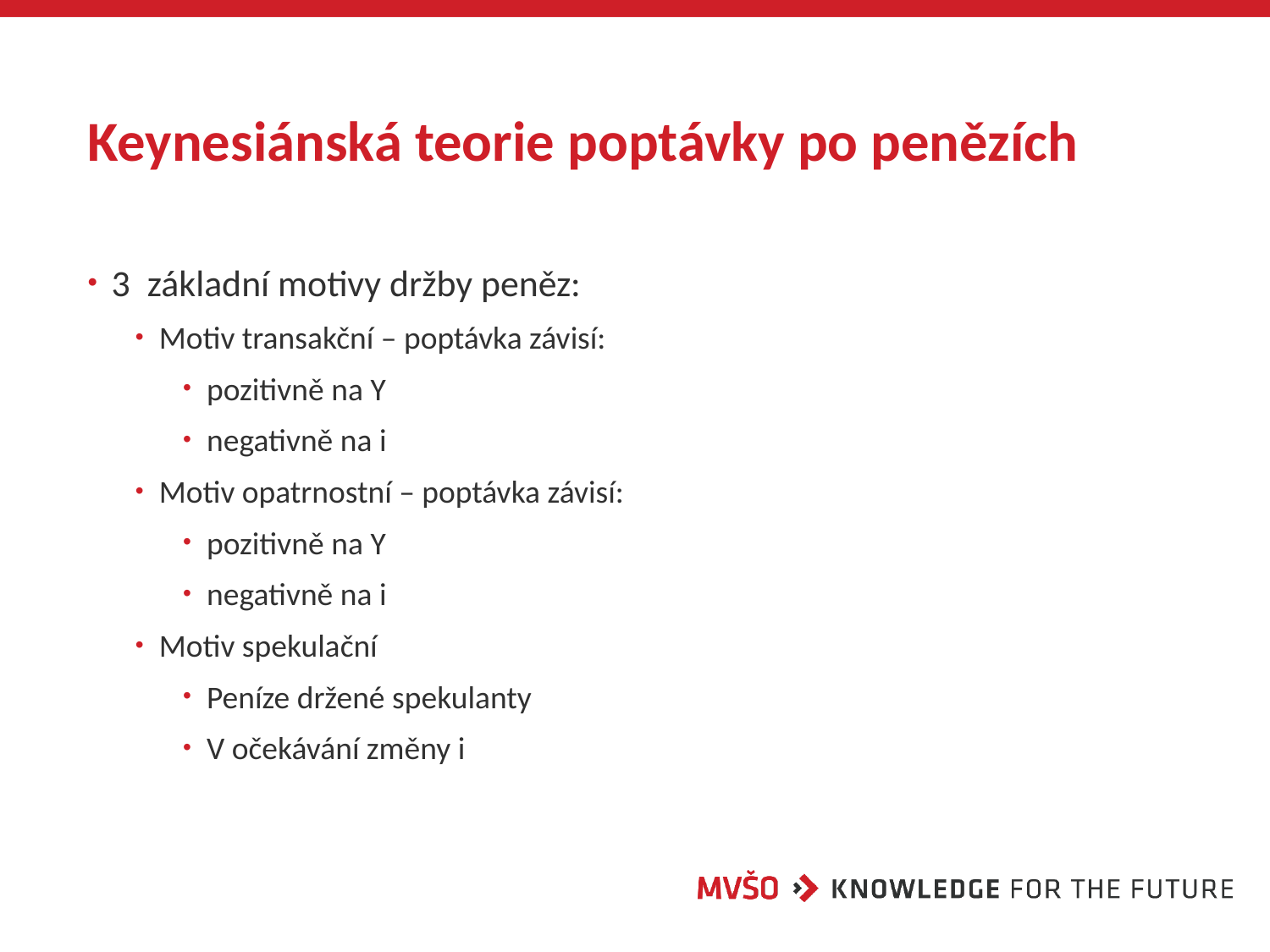

# Keynesiánská teorie poptávky po penězích
3  základní motivy držby peněz:
Motiv transakční – poptávka závisí:
pozitivně na Y
negativně na i
Motiv opatrnostní – poptávka závisí:
pozitivně na Y
negativně na i
Motiv spekulační
Peníze držené spekulanty
V očekávání změny i